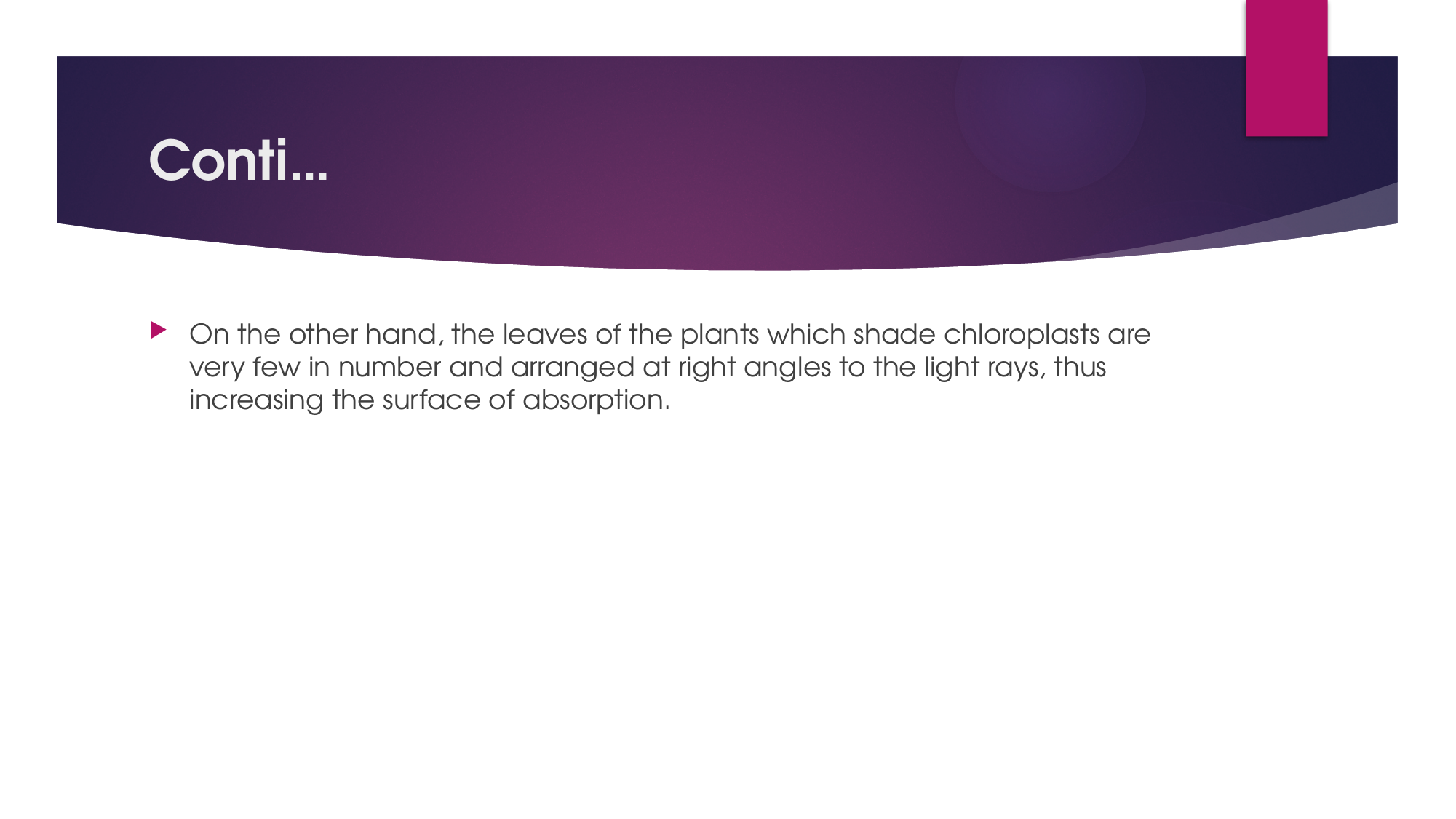

# Conti…
On the other hand, the leaves of the plants which shade chloroplasts are very few in number and arranged at right angles to the light rays, thus increasing the surface of absorption.